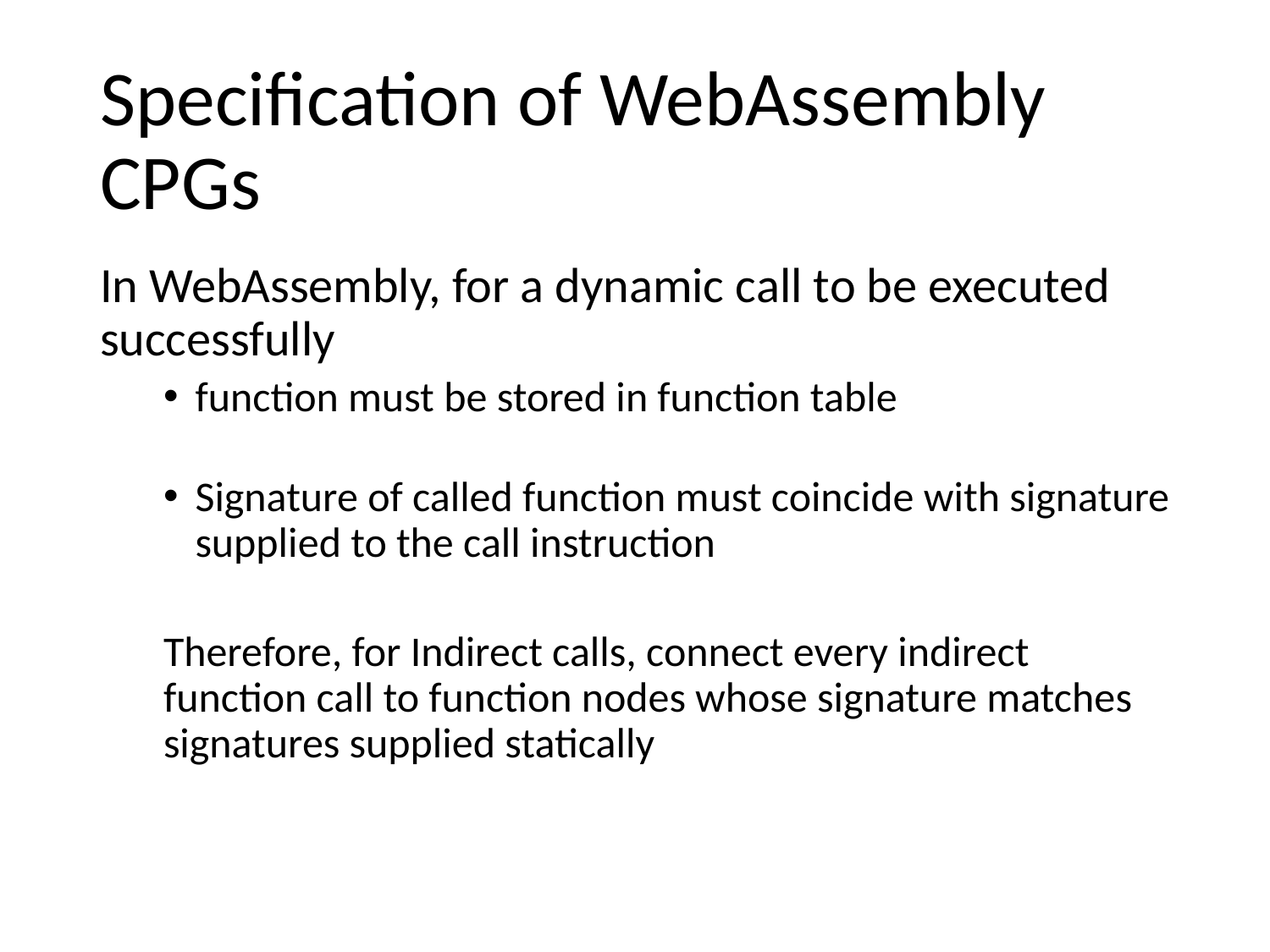

# Specification of WebAssembly CPGs
In WebAssembly, for a dynamic call to be executed successfully
function must be stored in function table
Signature of called function must coincide with signature supplied to the call instruction

Therefore, for Indirect calls, connect every indirect function call to function nodes whose signature matches signatures supplied statically